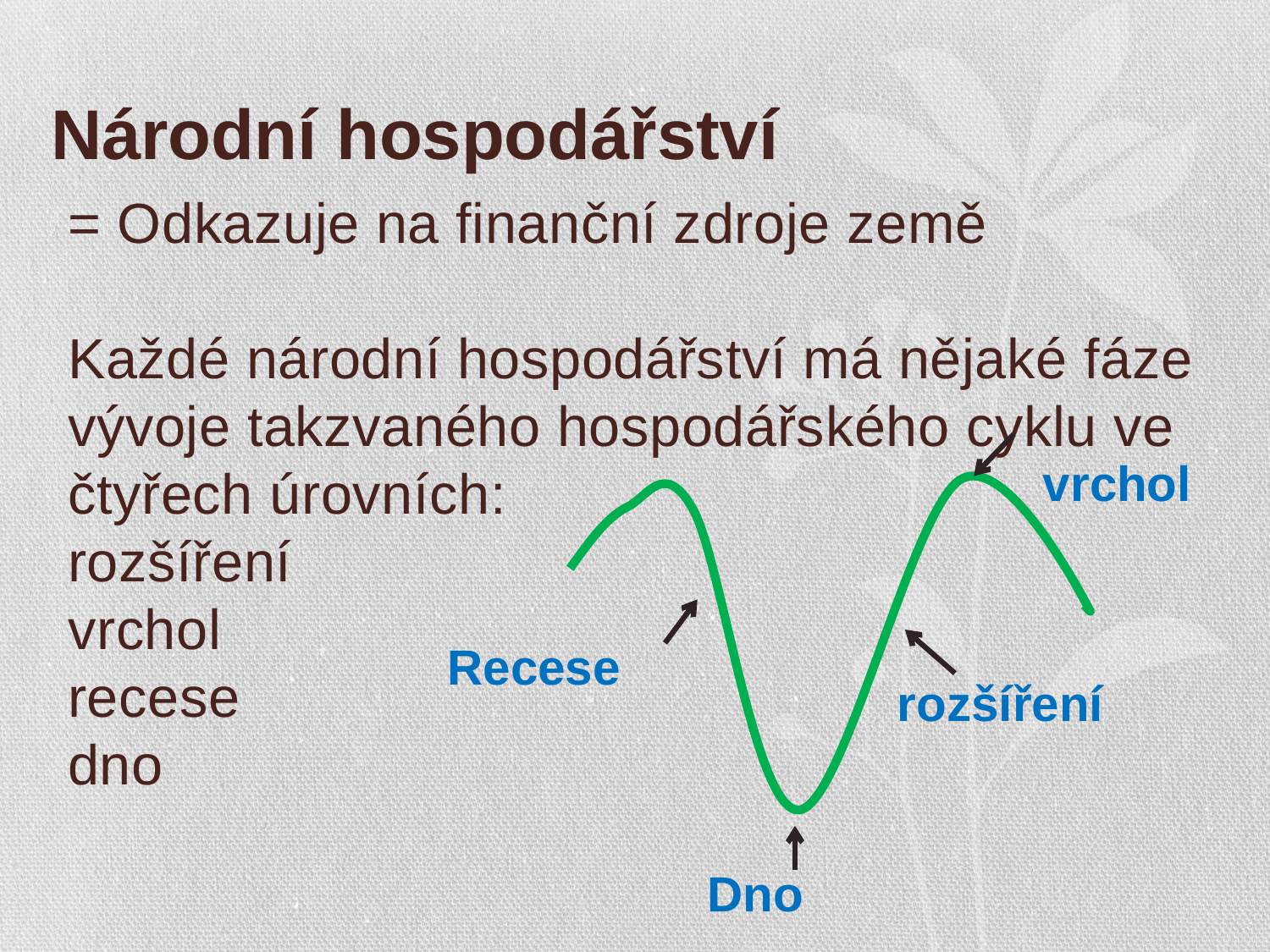

# Národní hospodářství
= Odkazuje na finanční zdroje země
Každé národní hospodářství má nějaké fáze vývoje takzvaného hospodářského cyklu ve čtyřech úrovních:
rozšíření
vrchol
recese
dno

vrchol

Recese
rozšíření
Dno